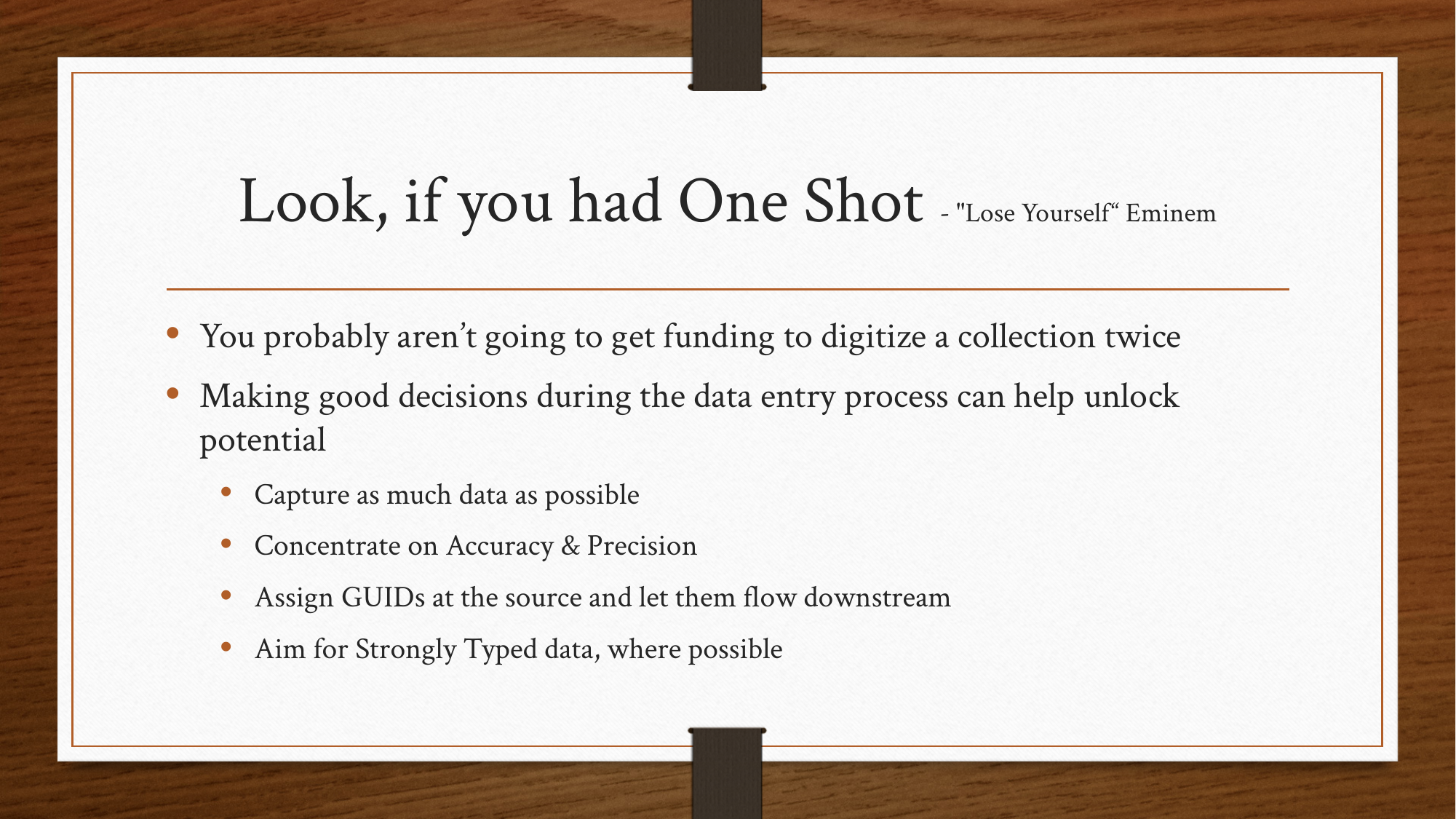

# Look, if you had One Shot - "Lose Yourself“ Eminem
You probably aren’t going to get funding to digitize a collection twice
Making good decisions during the data entry process can help unlock potential
Capture as much data as possible
Concentrate on Accuracy & Precision
Assign GUIDs at the source and let them flow downstream
Aim for Strongly Typed data, where possible